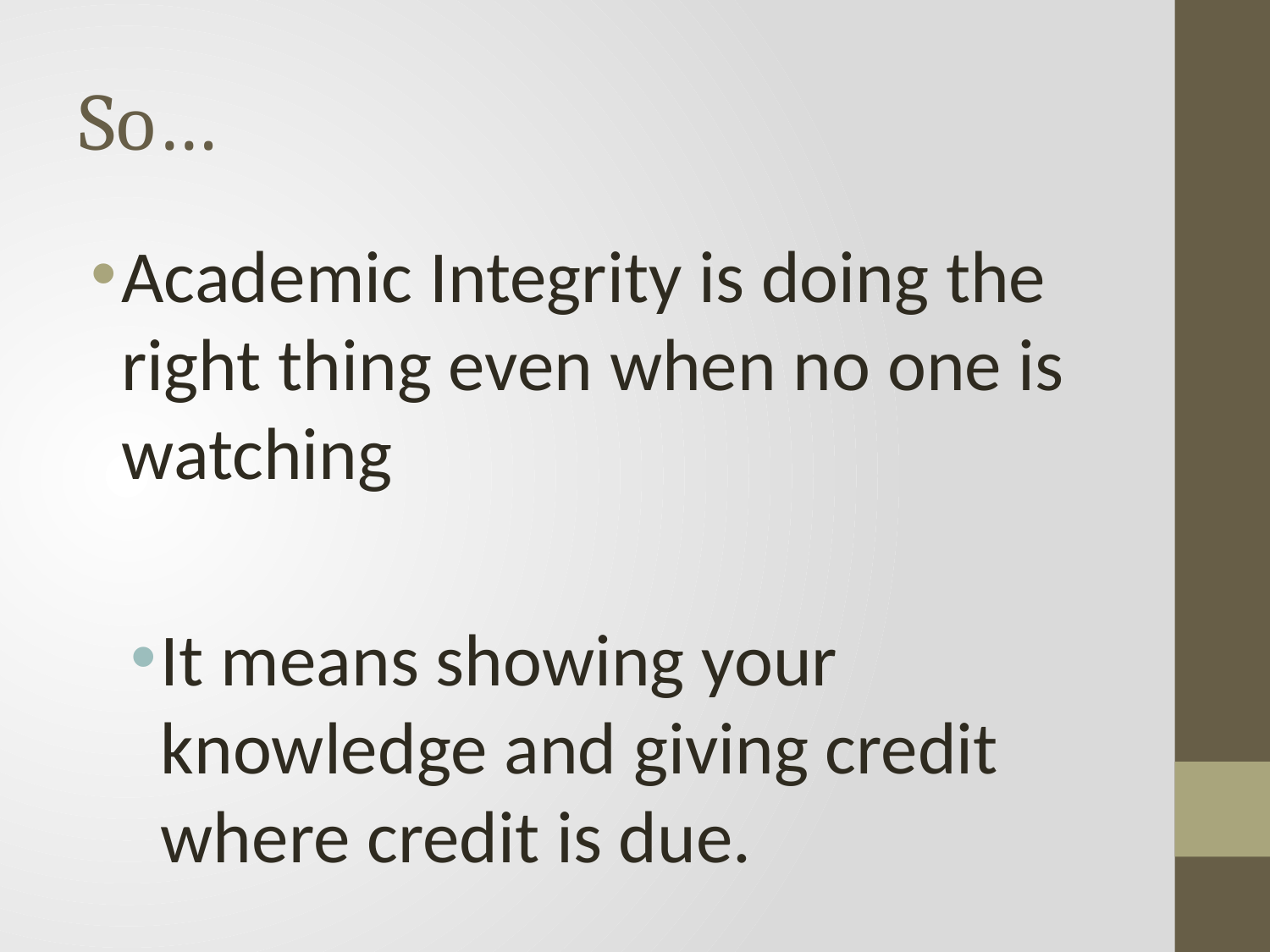

# So…
Academic Integrity is doing the right thing even when no one is watching

It means showing your knowledge and giving credit where credit is due.